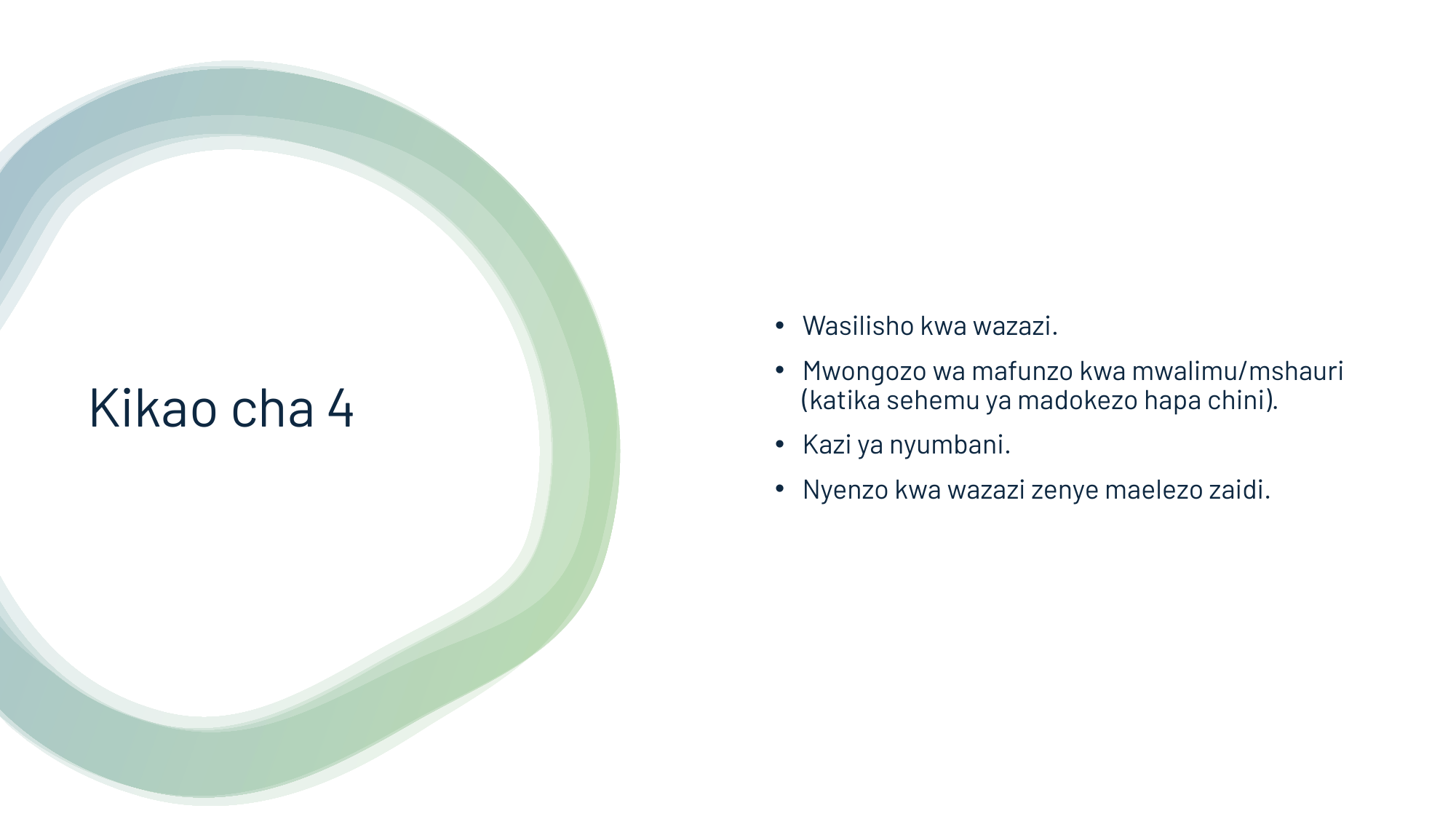

Wasilisho kwa wazazi.
Mwongozo wa mafunzo kwa mwalimu/mshauri (katika sehemu ya madokezo hapa chini).
Kazi ya nyumbani.
Nyenzo kwa wazazi zenye maelezo zaidi.
# Kikao cha 4